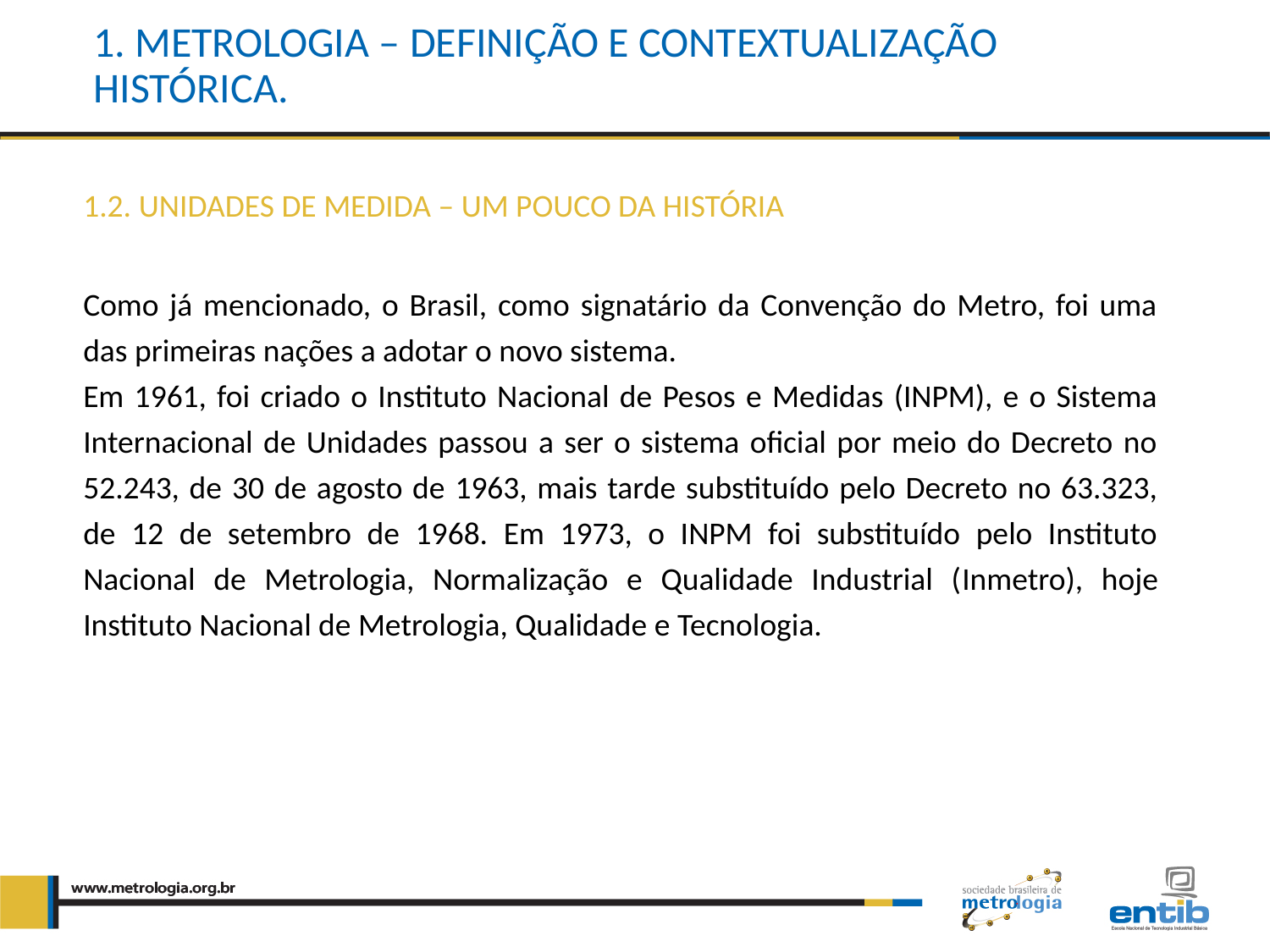

# 1. METROLOGIA – DEFINIÇÃO E CONTEXTUALIZAÇÃO HISTÓRICA.
1.2. Unidades de medida – um pouco da história
Como já mencionado, o Brasil, como signatário da Convenção do Metro, foi uma das primeiras nações a adotar o novo sistema.
Em 1961, foi criado o Instituto Nacional de Pesos e Medidas (INPM), e o Sistema
Internacional de Unidades passou a ser o sistema oficial por meio do Decreto no 52.243, de 30 de agosto de 1963, mais tarde substituído pelo Decreto no 63.323, de 12 de setembro de 1968. Em 1973, o INPM foi substituído pelo Instituto Nacional de Metrologia, Normalização e Qualidade Industrial (Inmetro), hoje Instituto Nacional de Metrologia, Qualidade e Tecnologia.